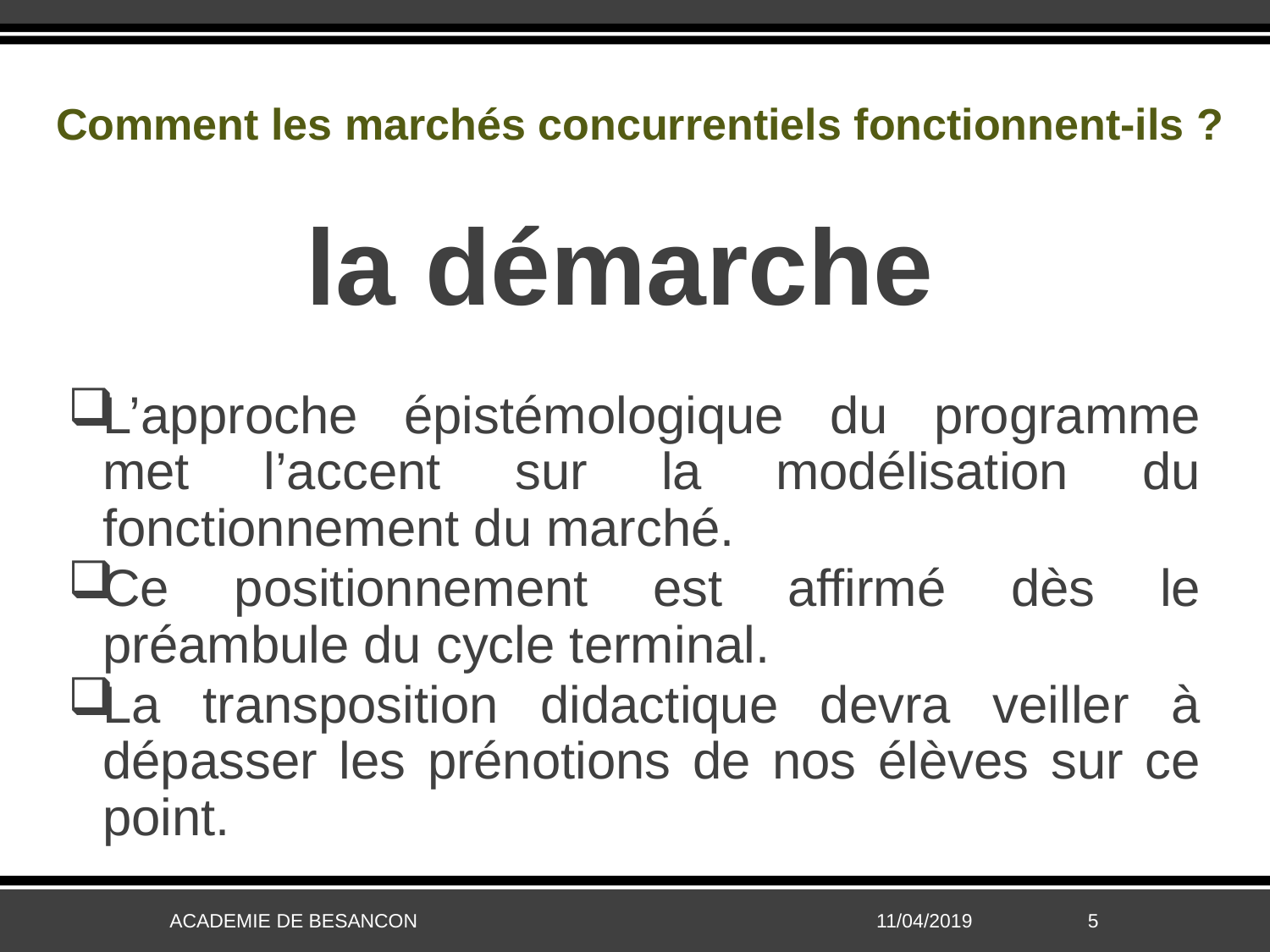

# Comment les marchés concurrentiels fonctionnent-ils ?
la démarche

L’approche épistémologique du programme met l’accent sur la modélisation du fonctionnement du marché.
Ce positionnement est affirmé dès le préambule du cycle terminal.
La transposition didactique devra veiller à dépasser les prénotions de nos élèves sur ce point.

ACADEMIE DE BESANCON
11/04/2019
5